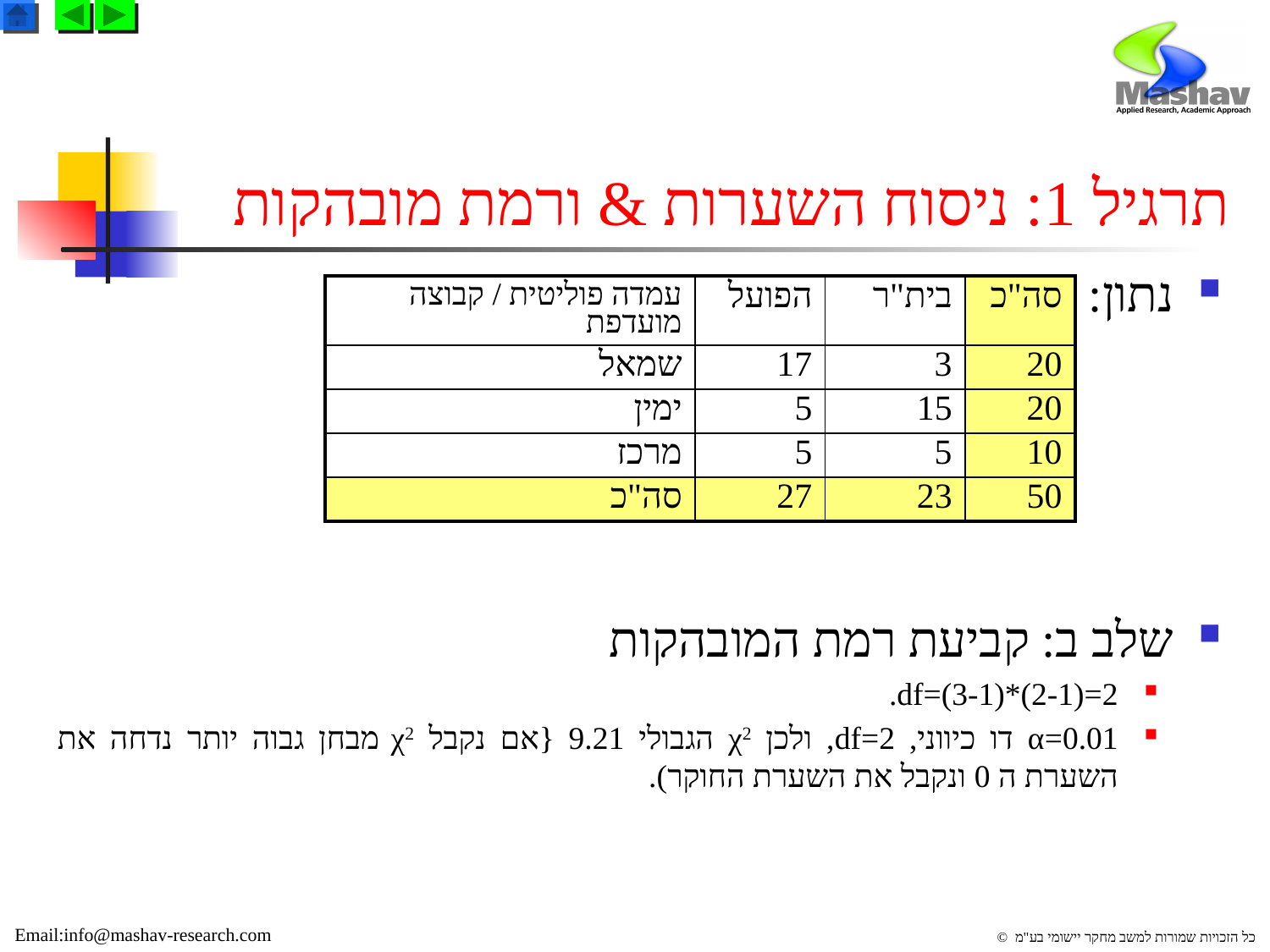

# תרגיל 1: ניסוח השערות & ורמת מובהקות
נתון:

שלב ב: קביעת רמת המובהקות
df=(3-1)*(2-1)=2.
α=0.01 דו כיווני, df=2, ולכן χ2 הגבולי 9.21 {אם נקבל χ2 מבחן גבוה יותר נדחה את השערת ה 0 ונקבל את השערת החוקר).

| עמדה פוליטית / קבוצה מועדפת | הפועל | בית"ר | סה"כ |
| --- | --- | --- | --- |
| שמאל | 17 | 3 | 20 |
| ימין | 5 | 15 | 20 |
| מרכז | 5 | 5 | 10 |
| סה"כ | 27 | 23 | 50 |